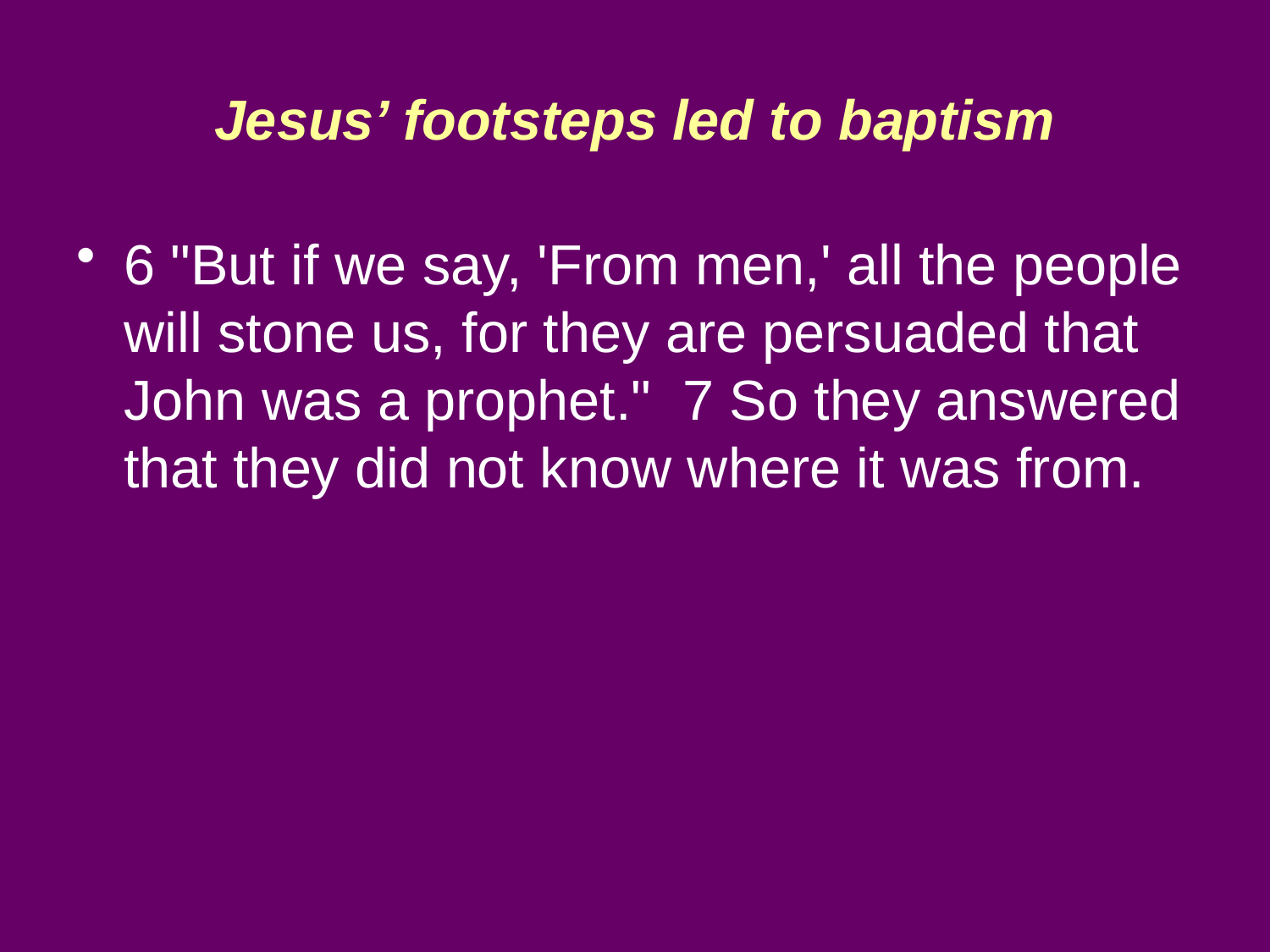

# Jesus’ footsteps led to baptism
6 "But if we say, 'From men,' all the people will stone us, for they are persuaded that John was a prophet."  7 So they answered that they did not know where it was from.